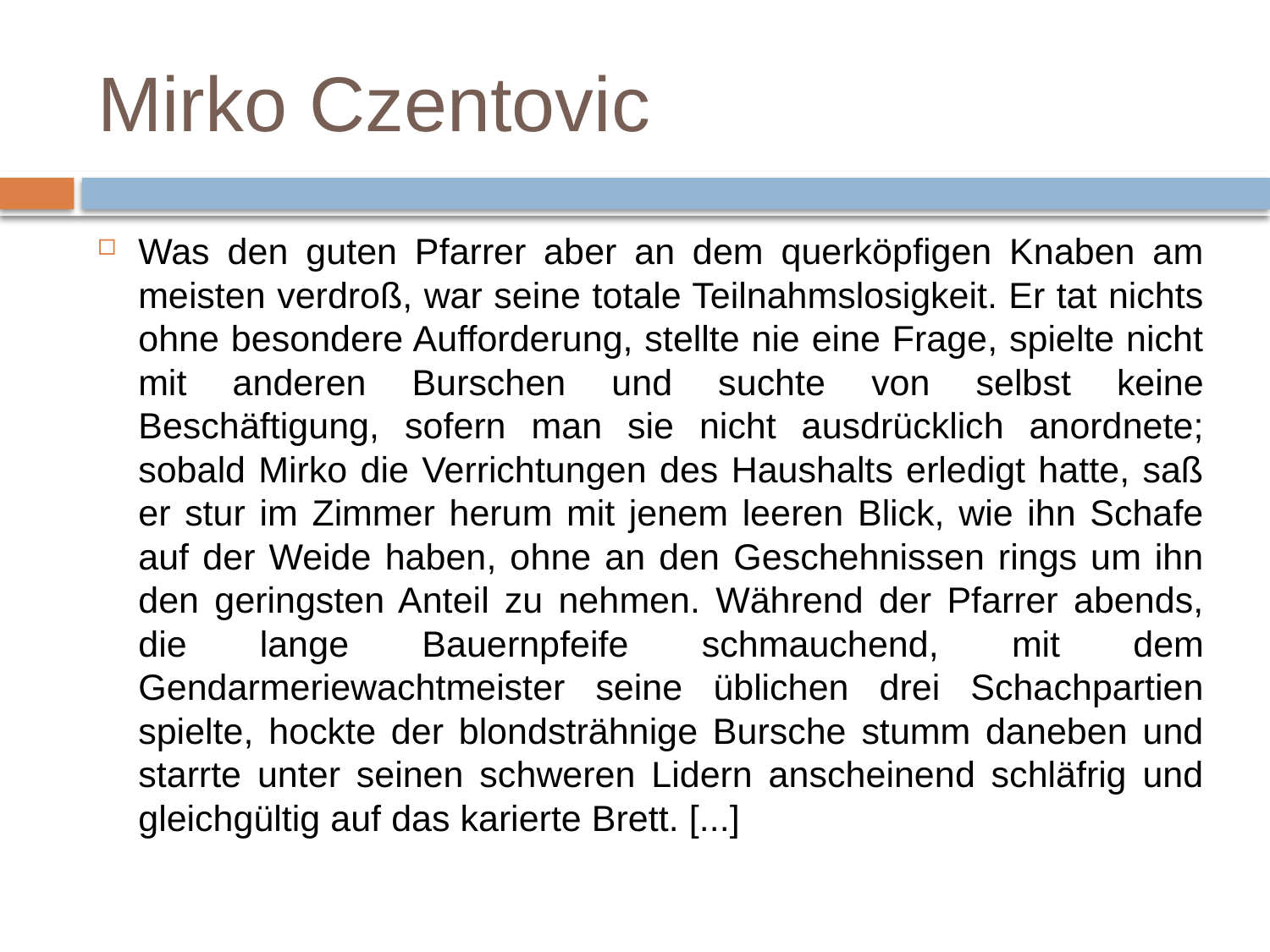

# Mirko Czentovic
Was den guten Pfarrer aber an dem querköpfigen Knaben am meisten verdroß, war seine totale Teilnahmslosigkeit. Er tat nichts ohne besondere Aufforderung, stellte nie eine Frage, spielte nicht mit anderen Burschen und suchte von selbst keine Beschäftigung, sofern man sie nicht ausdrücklich anordnete; sobald Mirko die Verrichtungen des Haushalts erledigt hatte, saß er stur im Zimmer herum mit jenem leeren Blick, wie ihn Schafe auf der Weide haben, ohne an den Geschehnissen rings um ihn den geringsten Anteil zu nehmen. Während der Pfarrer abends, die lange Bauernpfeife schmauchend, mit dem Gendarmeriewachtmeister seine üblichen drei Schachpartien spielte, hockte der blondsträhnige Bursche stumm daneben und starrte unter seinen schweren Lidern anscheinend schläfrig und gleichgültig auf das karierte Brett. [...]